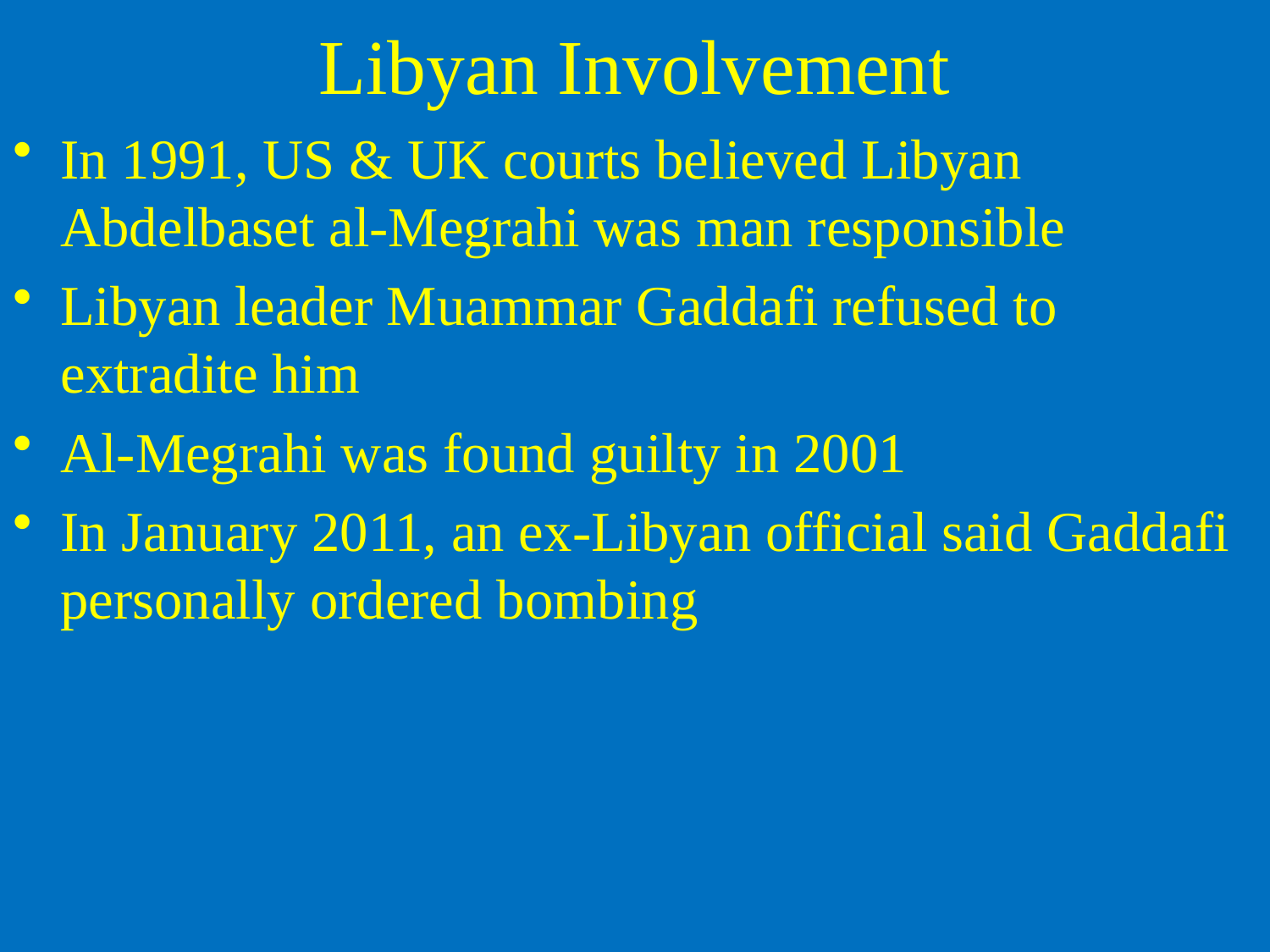

# Libyan Involvement
In 1991, US & UK courts believed Libyan Abdelbaset al-Megrahi was man responsible
Libyan leader Muammar Gaddafi refused to extradite him
Al-Megrahi was found guilty in 2001
In January 2011, an ex-Libyan official said Gaddafi personally ordered bombing